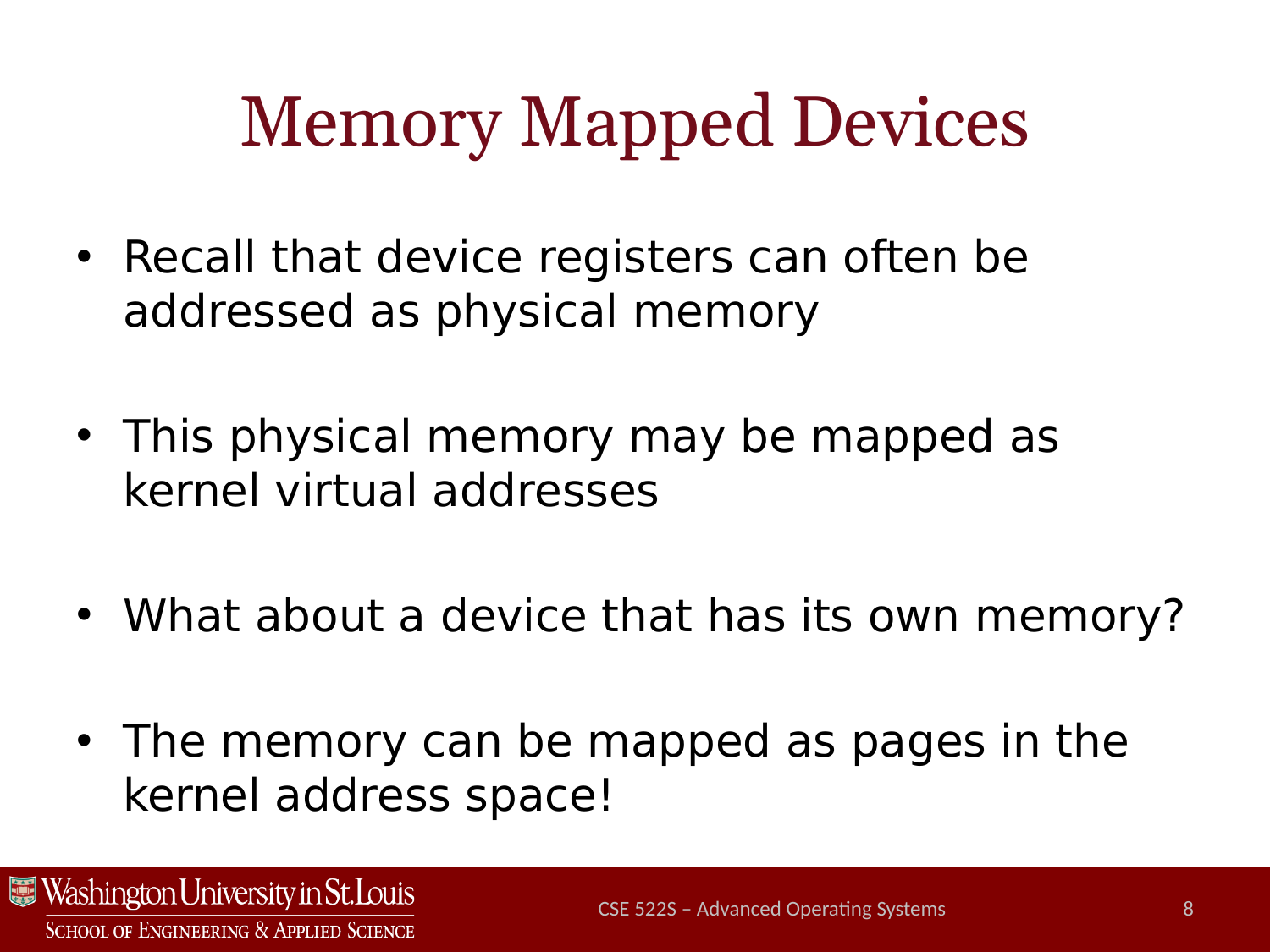

# Memory Mapped Devices
Recall that device registers can often be addressed as physical memory

This physical memory may be mapped as kernel virtual addresses

What about a device that has its own memory?

The memory can be mapped as pages in the kernel address space!
CSE 522S – Advanced Operating Systems
8